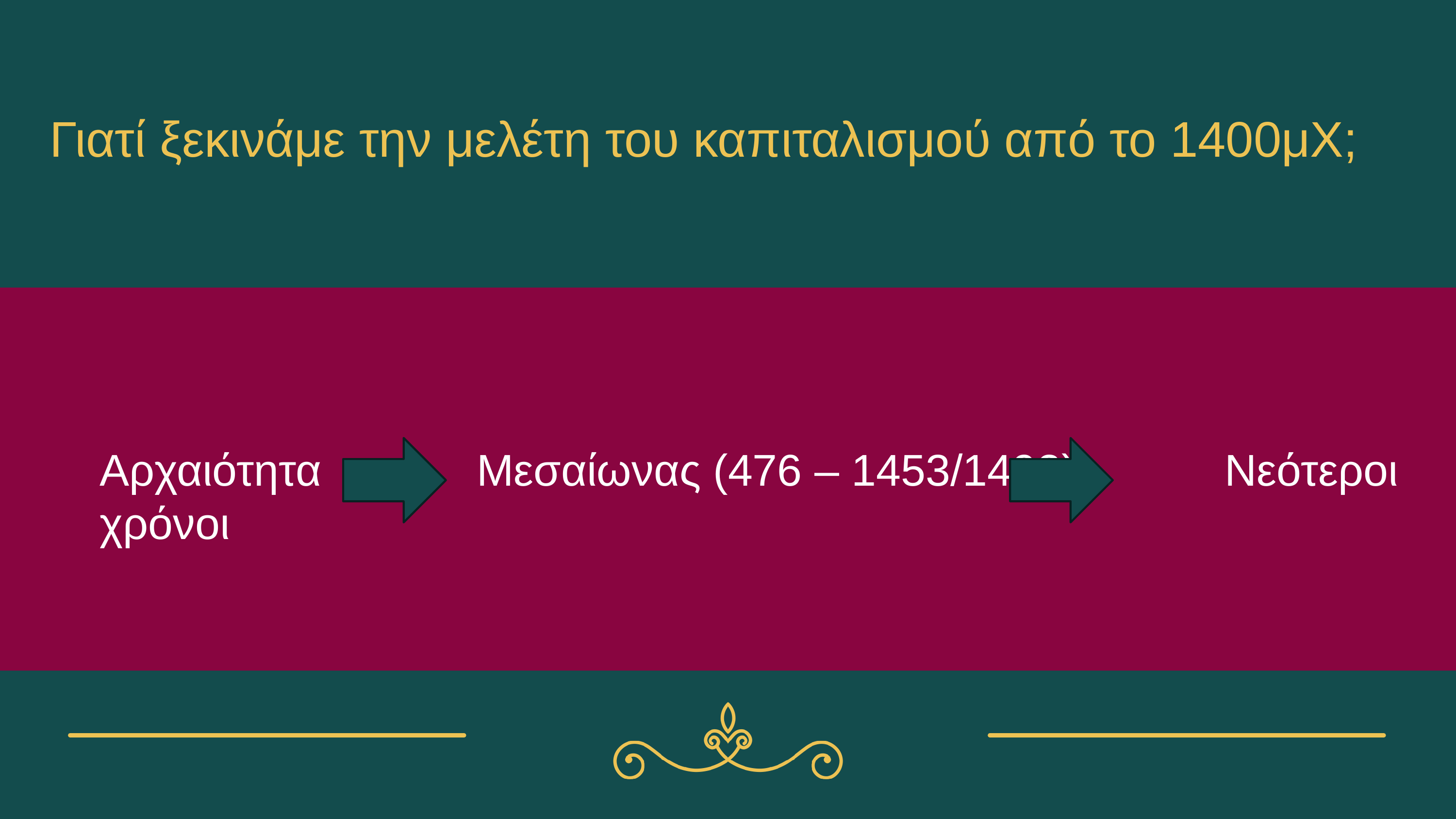

# Γιατί ξεκινάμε την μελέτη του καπιταλισμού από το 1400μΧ;

Αρχαιότητα                      Μεσαίωνας (476 – 1453/1492)            Νεότεροι χρόνοι